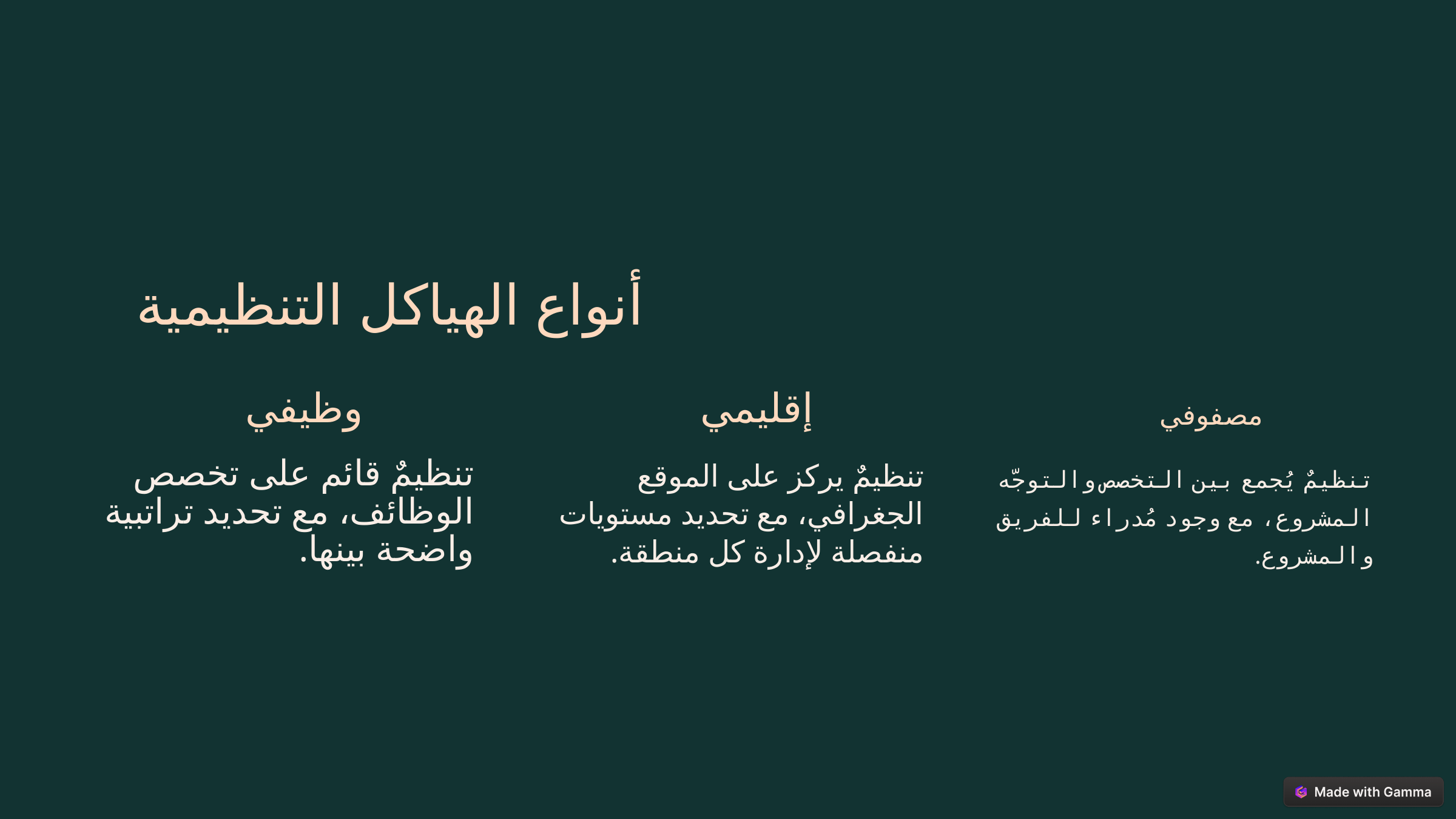

أنواع الهياكل التنظيمية
وظيفي
إقليمي
مصفوفي
تنظيمٌ قائم على تخصص الوظائف، مع تحديد تراتبية واضحة بينها.
تنظيمٌ يركز على الموقع الجغرافي، مع تحديد مستويات منفصلة لإدارة كل منطقة.
تنظيمٌ يُجمع بين التخصص والتوجّه المشروع، مع وجود مُدراء للفريق والمشروع.